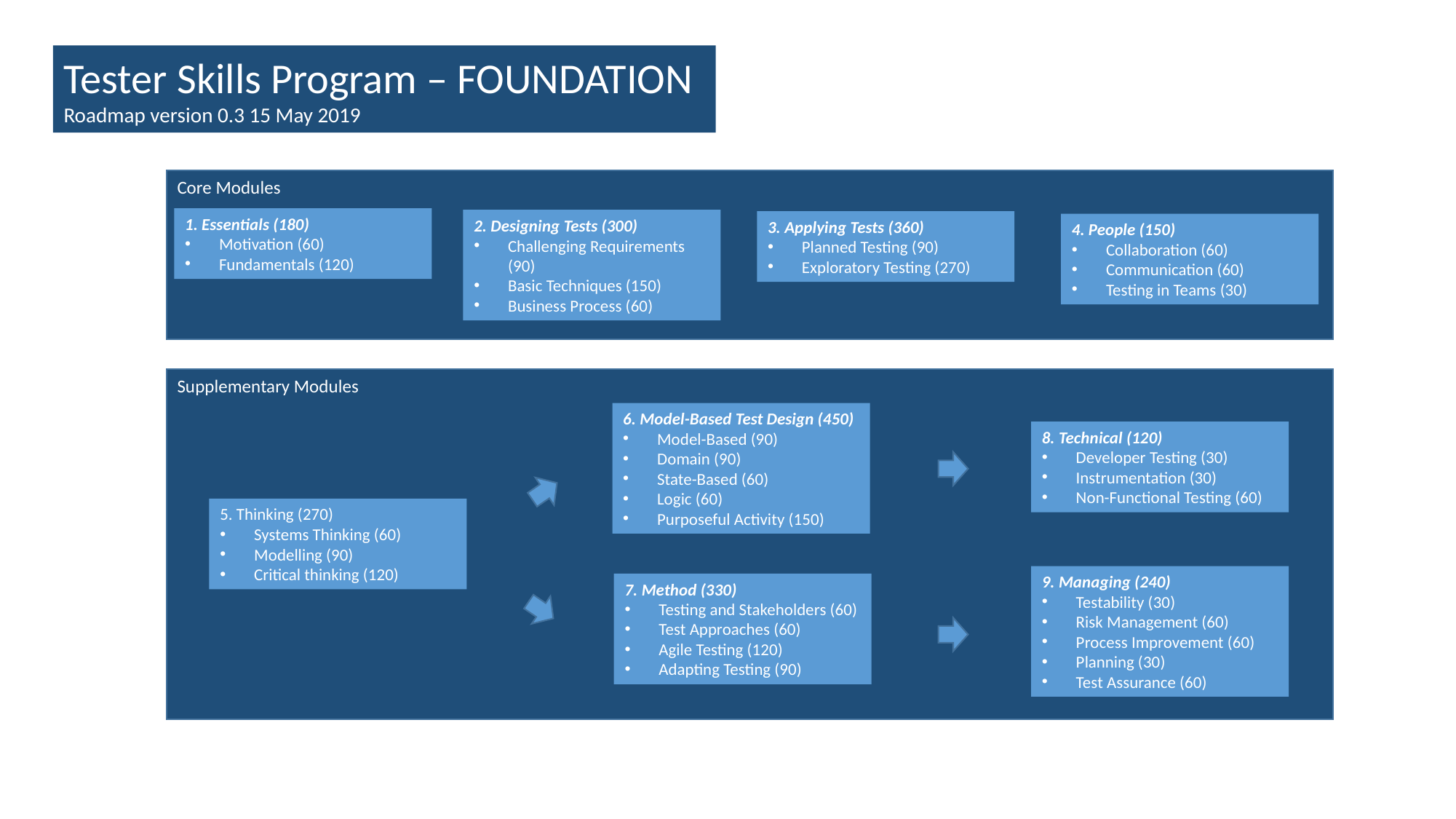

Tester Skills Program – FOUNDATION
Roadmap version 0.3 15 May 2019
Core Modules
1. Essentials (180)
Motivation (60)
Fundamentals (120)
2. Designing Tests (300)
Challenging Requirements (90)
Basic Techniques (150)
Business Process (60)
3. Applying Tests (360)
Planned Testing (90)
Exploratory Testing (270)
4. People (150)
Collaboration (60)
Communication (60)
Testing in Teams (30)
Supplementary Modules
6. Model-Based Test Design (450)
Model-Based (90)
Domain (90)
State-Based (60)
Logic (60)
Purposeful Activity (150)
8. Technical (120)
Developer Testing (30)
Instrumentation (30)
Non-Functional Testing (60)

5. Thinking (270)
Systems Thinking (60)
Modelling (90)
Critical thinking (120)
9. Managing (240)
Testability (30)
Risk Management (60)
Process Improvement (60)
Planning (30)
Test Assurance (60)
7. Method (330)
Testing and Stakeholders (60)
Test Approaches (60)
Agile Testing (120)
Adapting Testing (90)